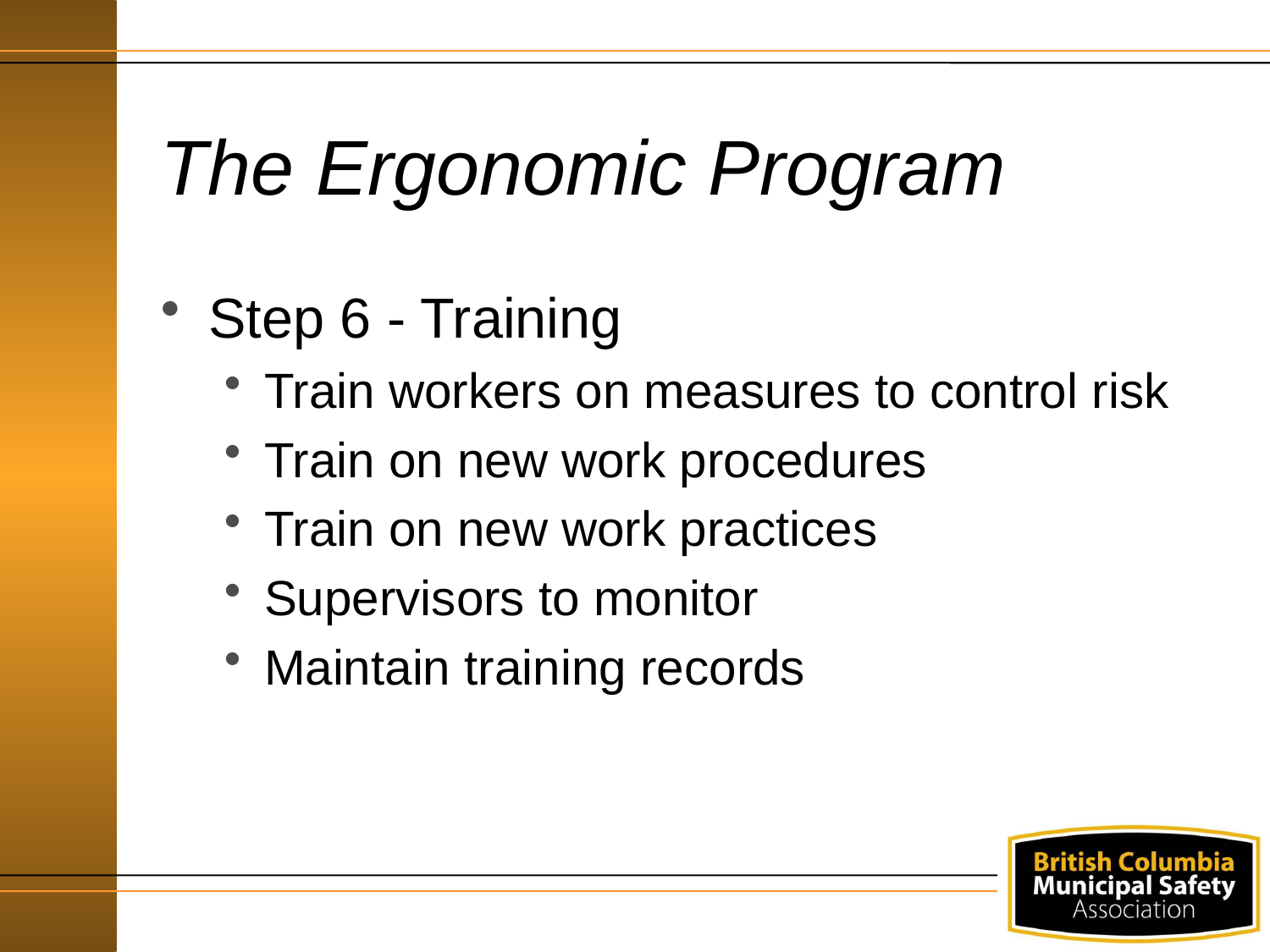

# The Ergonomic Program
Step 6 - Training
Train workers on measures to control risk
Train on new work procedures
Train on new work practices
Supervisors to monitor
Maintain training records